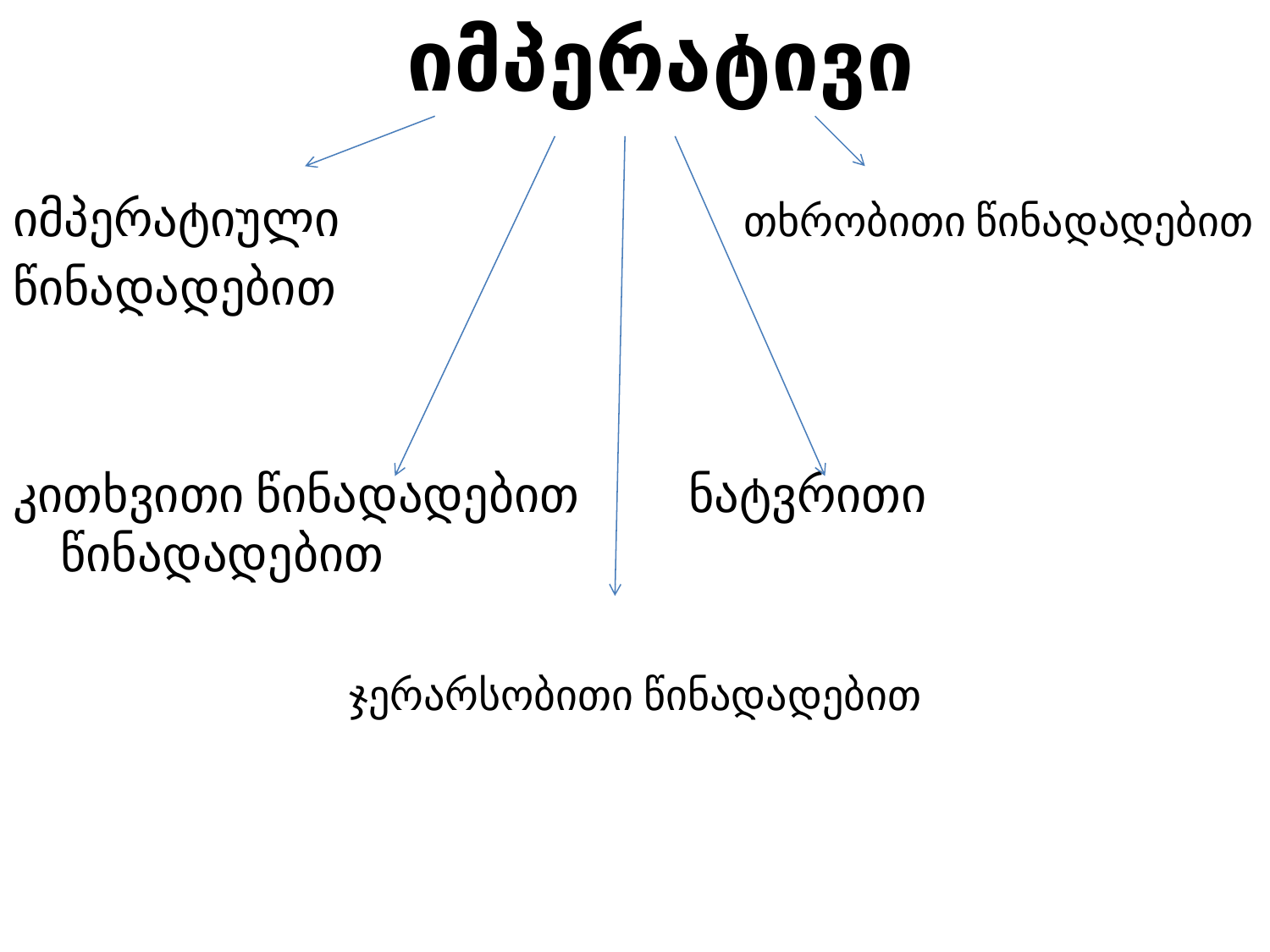

იმპერატივი

იმპერატიული                                    თხრობითი წინადადებით
წინადადებით

კითხვითი წინადადებით          ნატვრითი წინადადებით

                              ჯერარსობითი წინადადებით